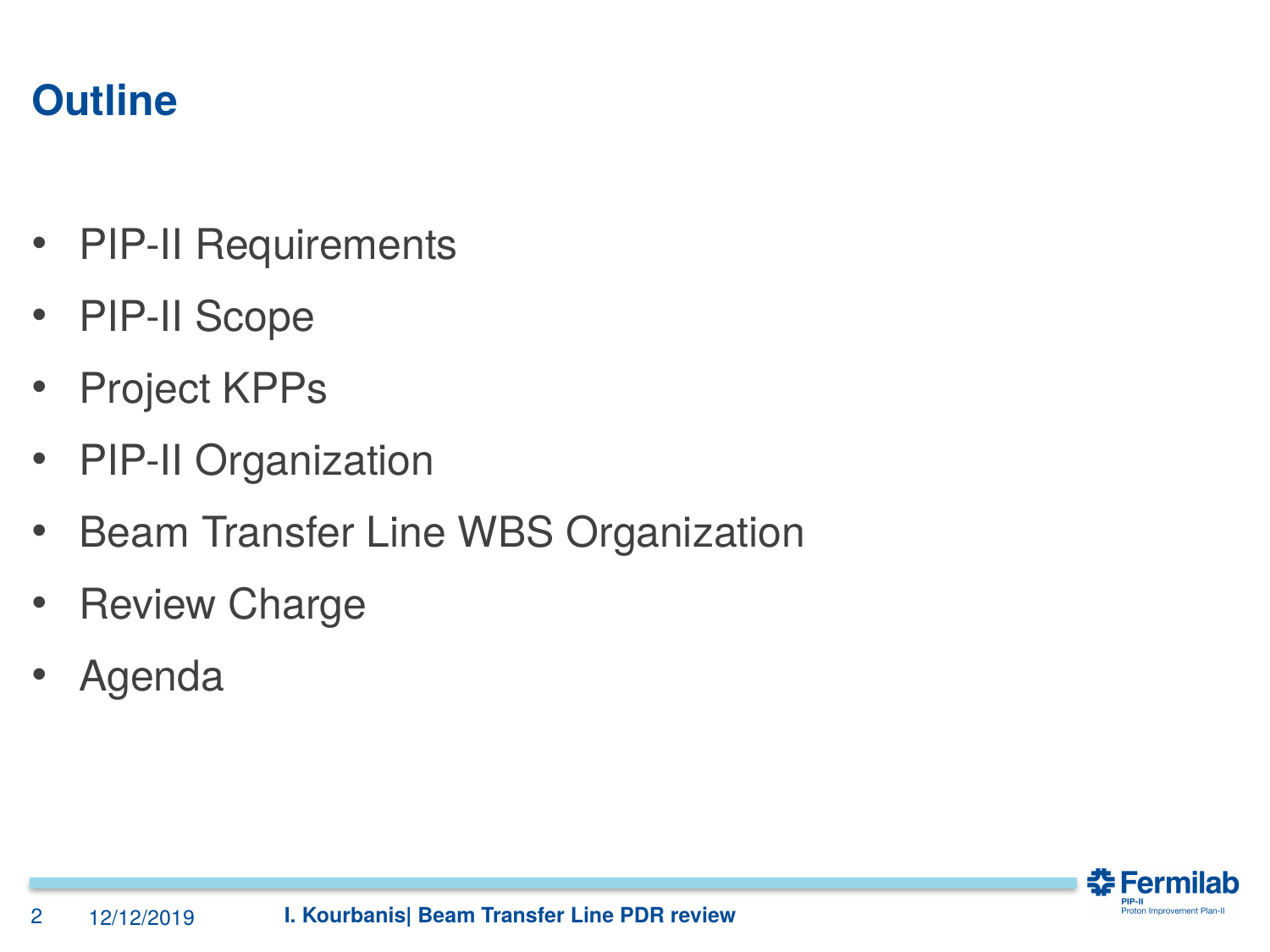

# Outline

PIP-II Requirements
PIP-II Scope
Project KPPs
PIP-II Organization
Beam Transfer Line WBS Organization
Review Charge
Agenda
I. Kourbanis| Beam Transfer Line PDR review
2
12/12/2019